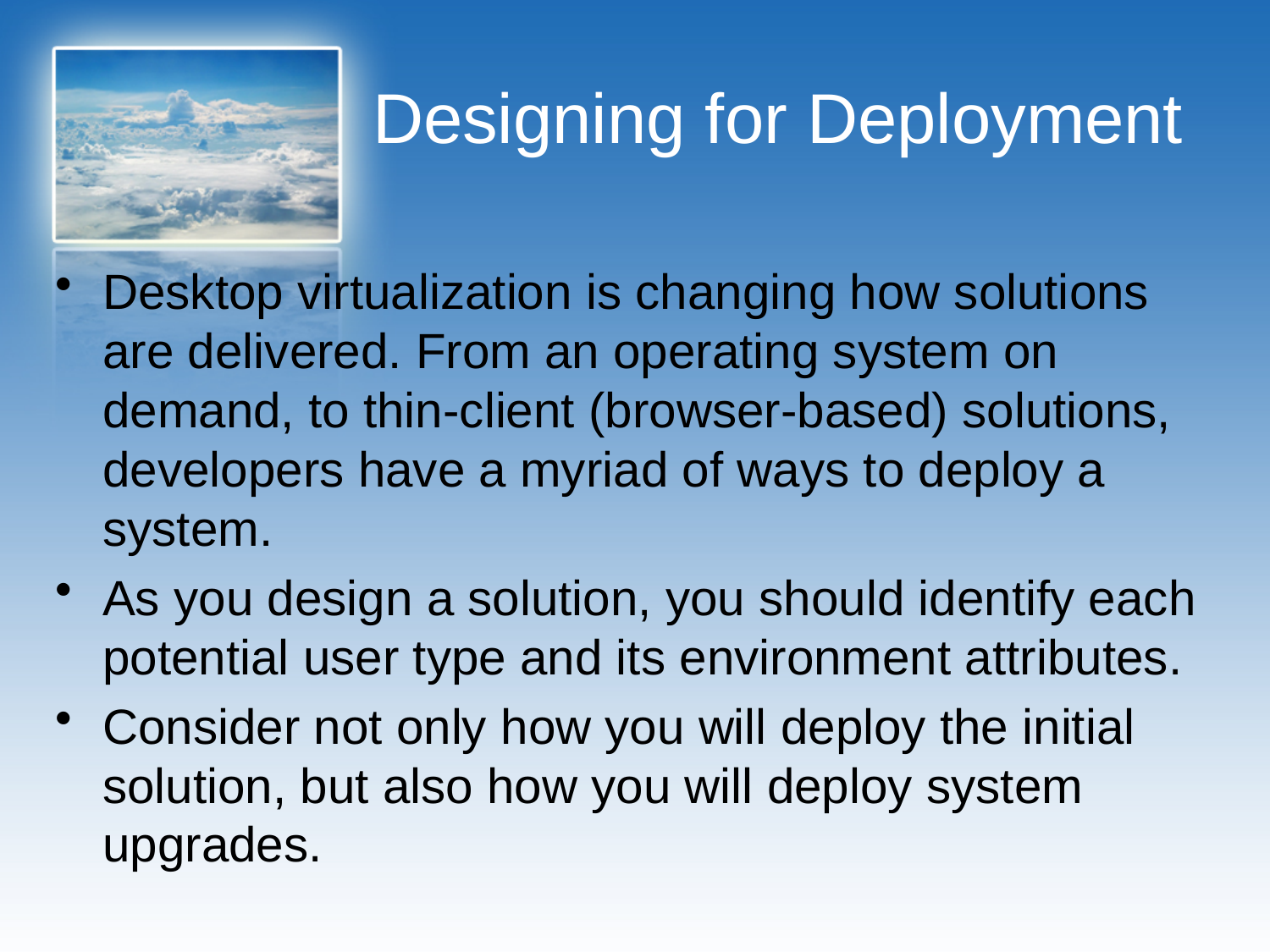

# Designing for Deployment
Desktop virtualization is changing how solutions are delivered. From an operating system on demand, to thin-client (browser-based) solutions, developers have a myriad of ways to deploy a system.
As you design a solution, you should identify each potential user type and its environment attributes.
Consider not only how you will deploy the initial solution, but also how you will deploy system upgrades.